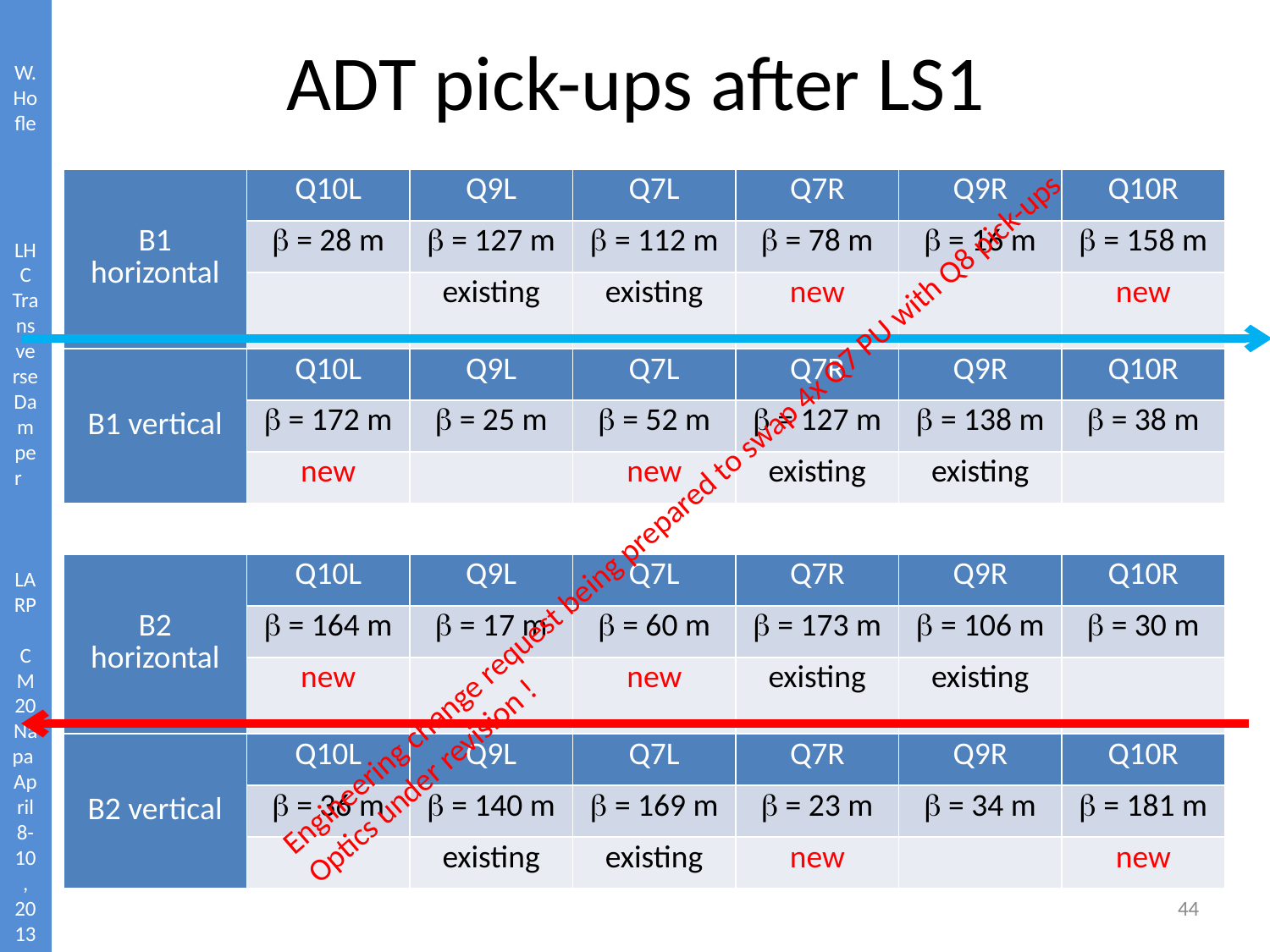

W. Hofle                     LHC Transverse Damper                  LARP  CM20 Napa  April 8-10, 2013
# ADT pick-ups after LS1
| B1 horizontal | Q10L | Q9L | Q7L | Q7R | Q9R | Q10R |
| --- | --- | --- | --- | --- | --- | --- |
|  | β = 28 m | β = 127 m | β = 112 m | β = 78 m | β = 16 m | β = 158 m |
|  |  | existing | existing | new |  | new |
| B1 vertical | Q10L | Q9L | Q7L | Q7R | Q9R | Q10R |
| --- | --- | --- | --- | --- | --- | --- |
|  | β = 172 m | β = 25 m | β = 52 m | β = 127 m | β = 138 m | β = 38 m |
|  | new |  | new | existing | existing |  |
Engineering change request being prepared to swap 4x Q7 PU with Q8 pick-ups
Optics under revision !
| B2 horizontal | Q10L | Q9L | Q7L | Q7R | Q9R | Q10R |
| --- | --- | --- | --- | --- | --- | --- |
|  | β = 164 m | β = 17 m | β = 60 m | β = 173 m | β = 106 m | β = 30 m |
|  | new |  | new | existing | existing |  |
44
| B2 vertical | Q10L | Q9L | Q7L | Q7R | Q9R | Q10R |
| --- | --- | --- | --- | --- | --- | --- |
|  | β = 36 m | β = 140 m | β = 169 m | β = 23 m | β = 34 m | β = 181 m |
|  |  | existing | existing | new |  | new |
44